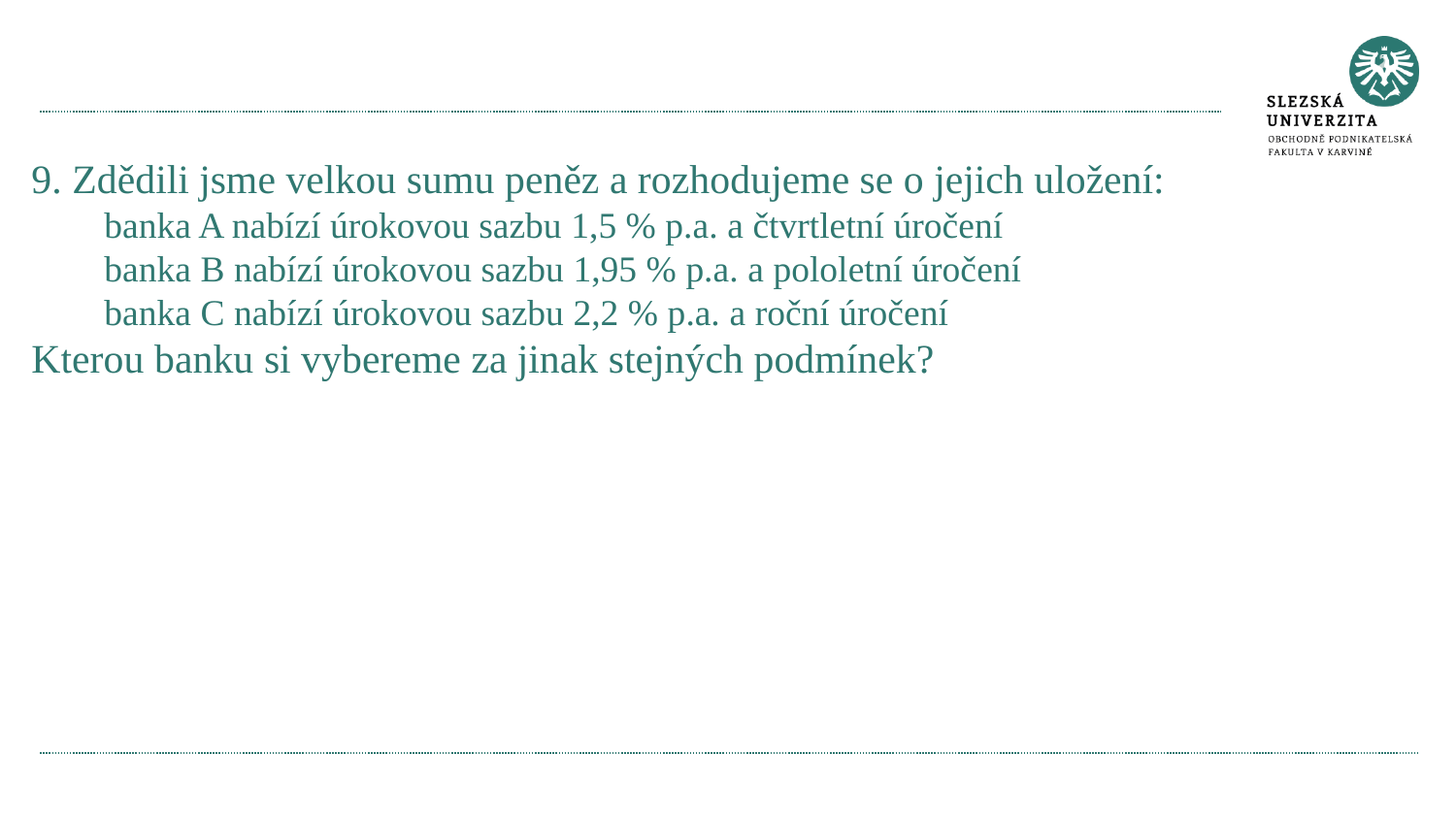

#
9. Zdědili jsme velkou sumu peněz a rozhodujeme se o jejich uložení:
banka A nabízí úrokovou sazbu 1,5 % p.a. a čtvrtletní úročení
banka B nabízí úrokovou sazbu 1,95 % p.a. a pololetní úročení
banka C nabízí úrokovou sazbu 2,2 % p.a. a roční úročení
Kterou banku si vybereme za jinak stejných podmínek?